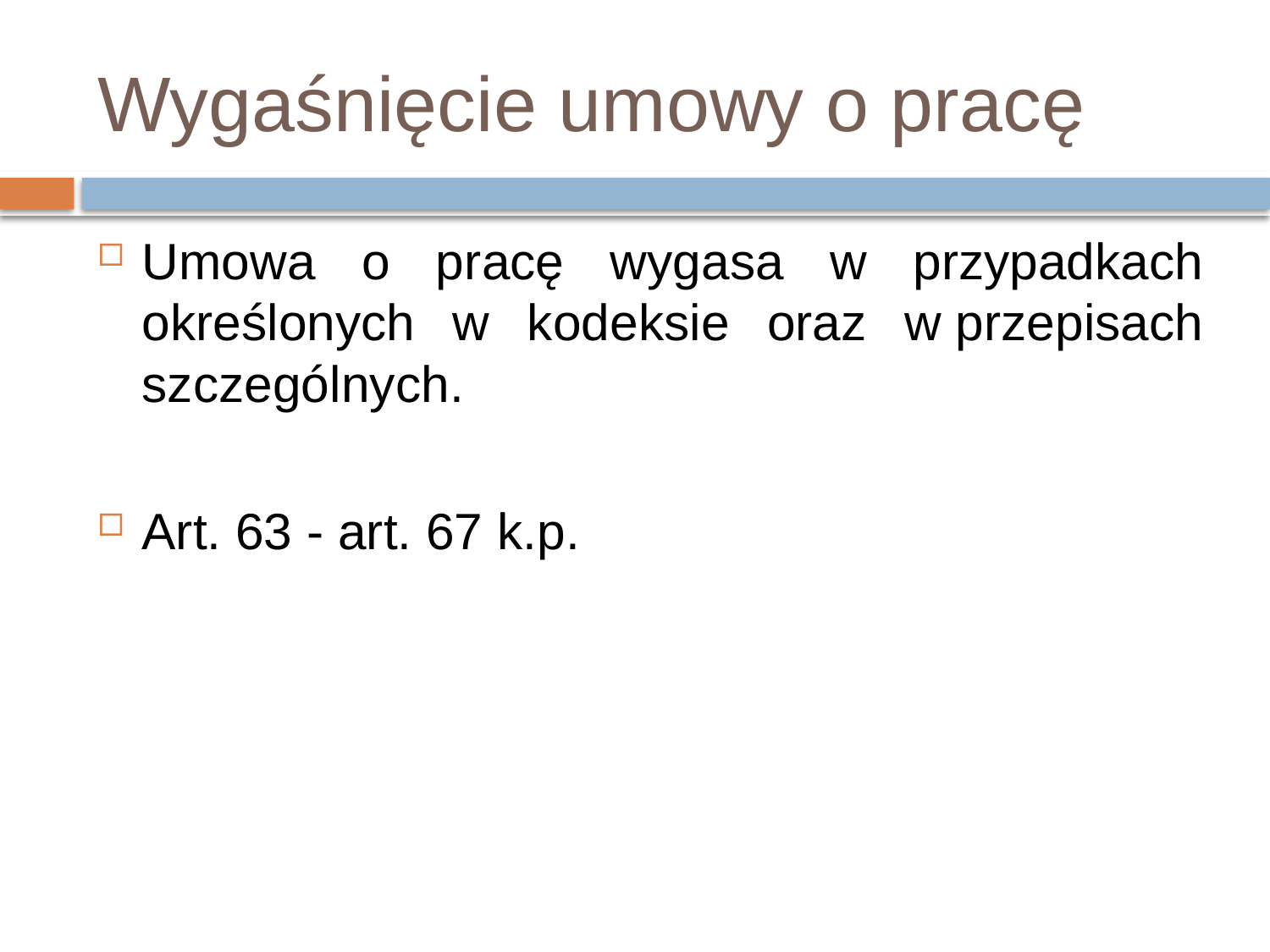

# Wygaśnięcie umowy o pracę
Umowa o pracę wygasa w przypadkach określonych w kodeksie oraz w przepisach szczególnych.

Art. 63 - art. 67 k.p.